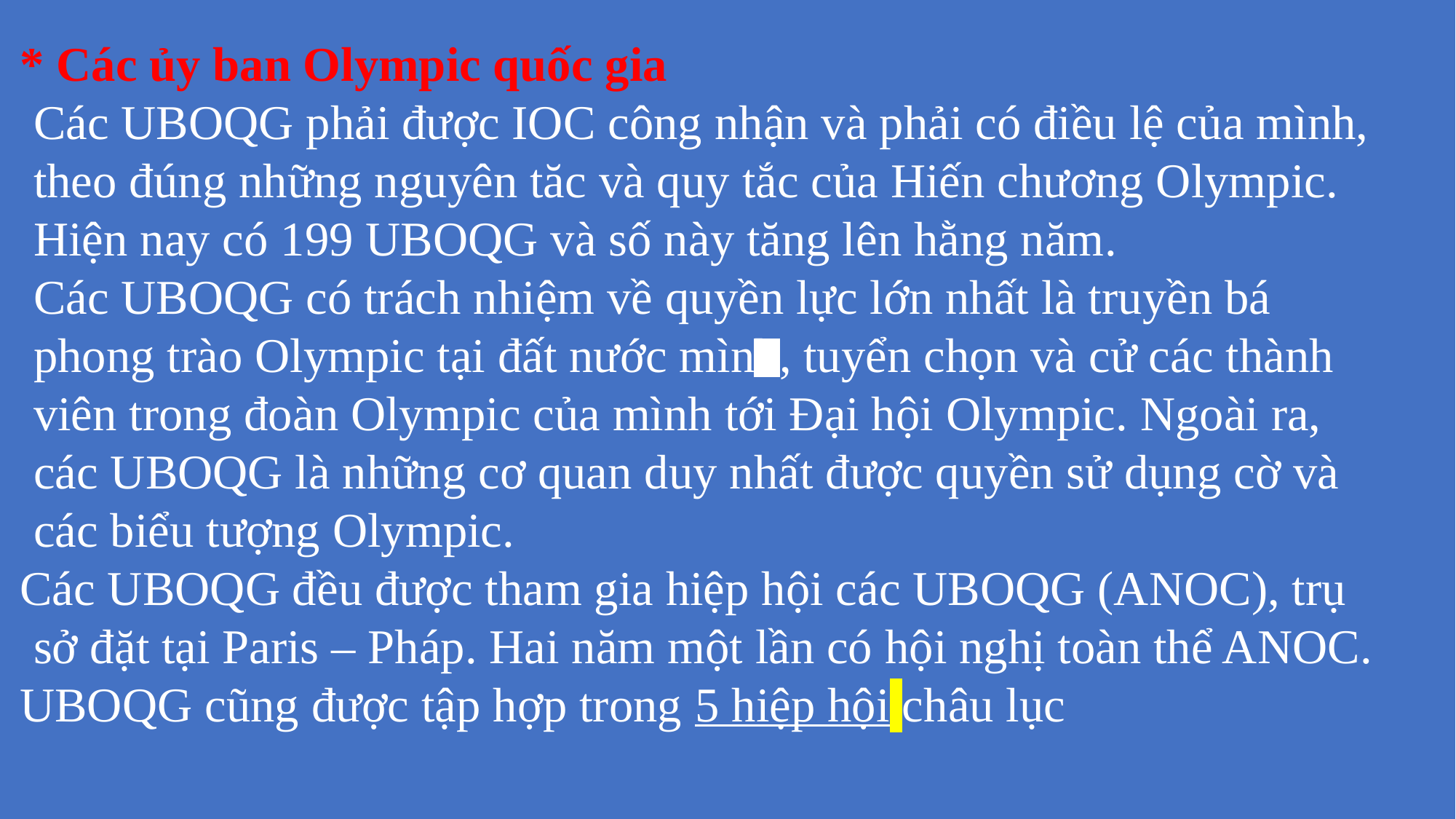

* Các ủy ban Olympic quốc gia
	Các UBOQG phải được IOC công nhận và phải có điều lệ của mình, theo đúng những nguyên tăc và quy tắc của Hiến chương Olympic. Hiện nay có 199 UBOQG và số này tăng lên hằng năm.	Các UBOQG có trách nhiệm về quyền lực lớn nhất là truyền bá phong trào Olympic tại đất nước mình, tuyển chọn và cử các thành viên trong đoàn Olympic của mình tới Đại hội Olympic. Ngoài ra, các UBOQG là những cơ quan duy nhất được quyền sử dụng cờ và các biểu tượng Olympic.Các UBOQG đều được tham gia hiệp hội các UBOQG (ANOC), trụ sở đặt tại Paris – Pháp. Hai năm một lần có hội nghị toàn thể ANOC.UBOQG cũng được tập hợp trong 5 hiệp hội châu lục
|  |  |
| --- | --- |
|  |  |